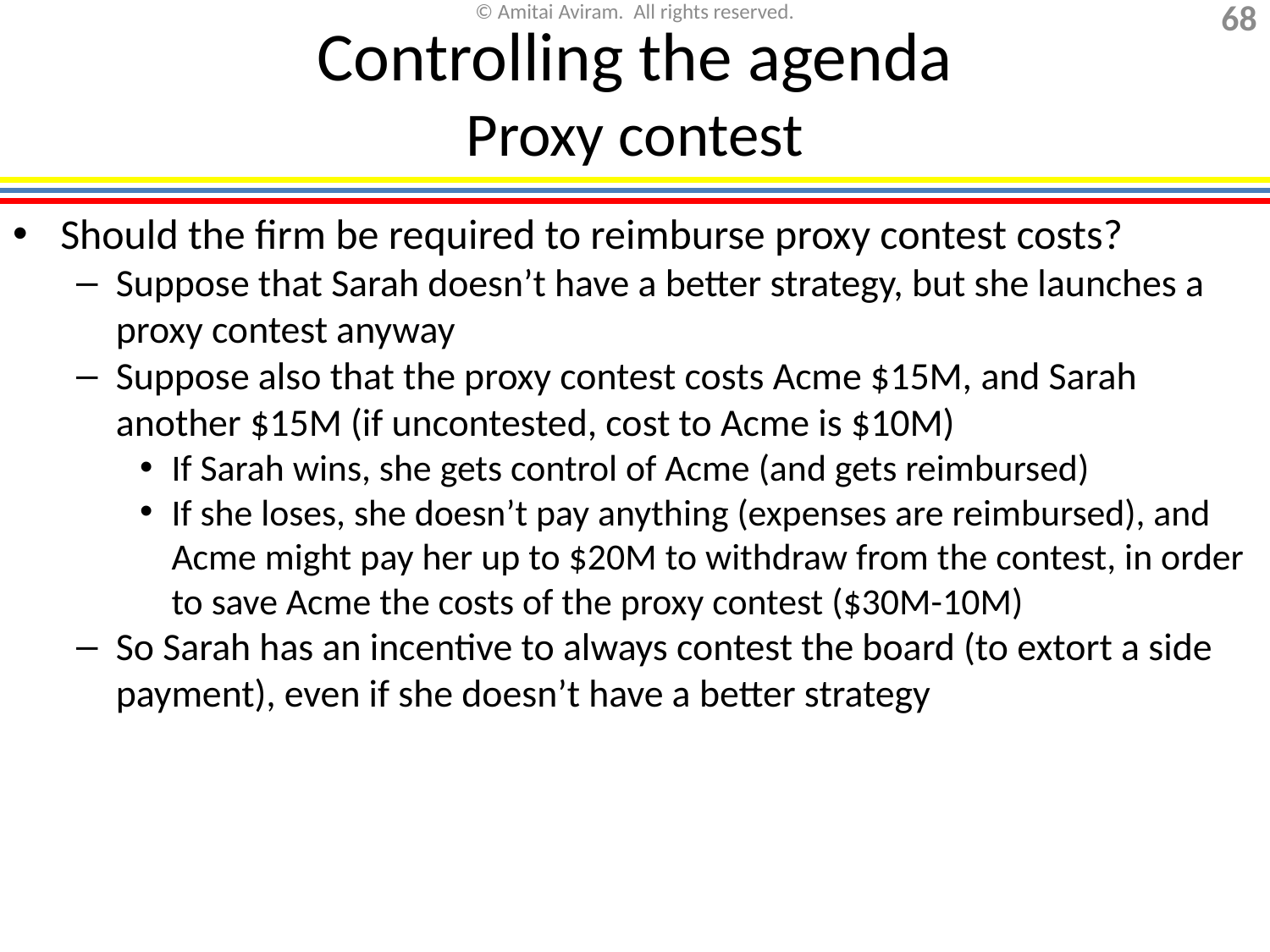

# Controlling the agenda Proxy contest
Should the firm be required to reimburse proxy contest costs?
Suppose that Sarah doesn’t have a better strategy, but she launches a proxy contest anyway
Suppose also that the proxy contest costs Acme $15M, and Sarah another $15M (if uncontested, cost to Acme is $10M)
If Sarah wins, she gets control of Acme (and gets reimbursed)
If she loses, she doesn’t pay anything (expenses are reimbursed), and Acme might pay her up to $20M to withdraw from the contest, in order to save Acme the costs of the proxy contest ($30M-10M)
So Sarah has an incentive to always contest the board (to extort a side payment), even if she doesn’t have a better strategy